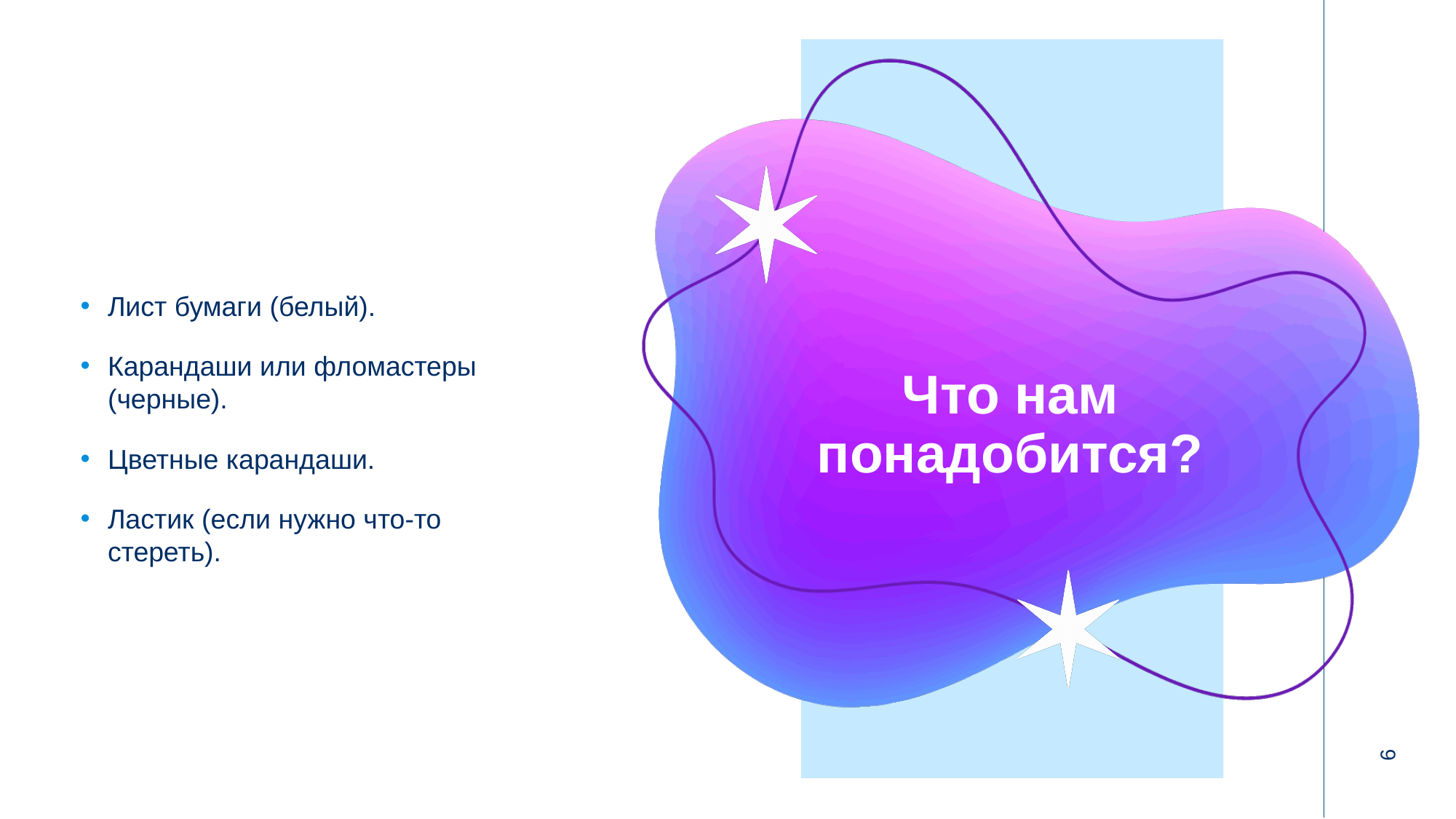

Лист бумаги (белый).
Карандаши или фломастеры (черные).
Цветные карандаши.
Ластик (если нужно что-то стереть).
# Что нам понадобится?
6